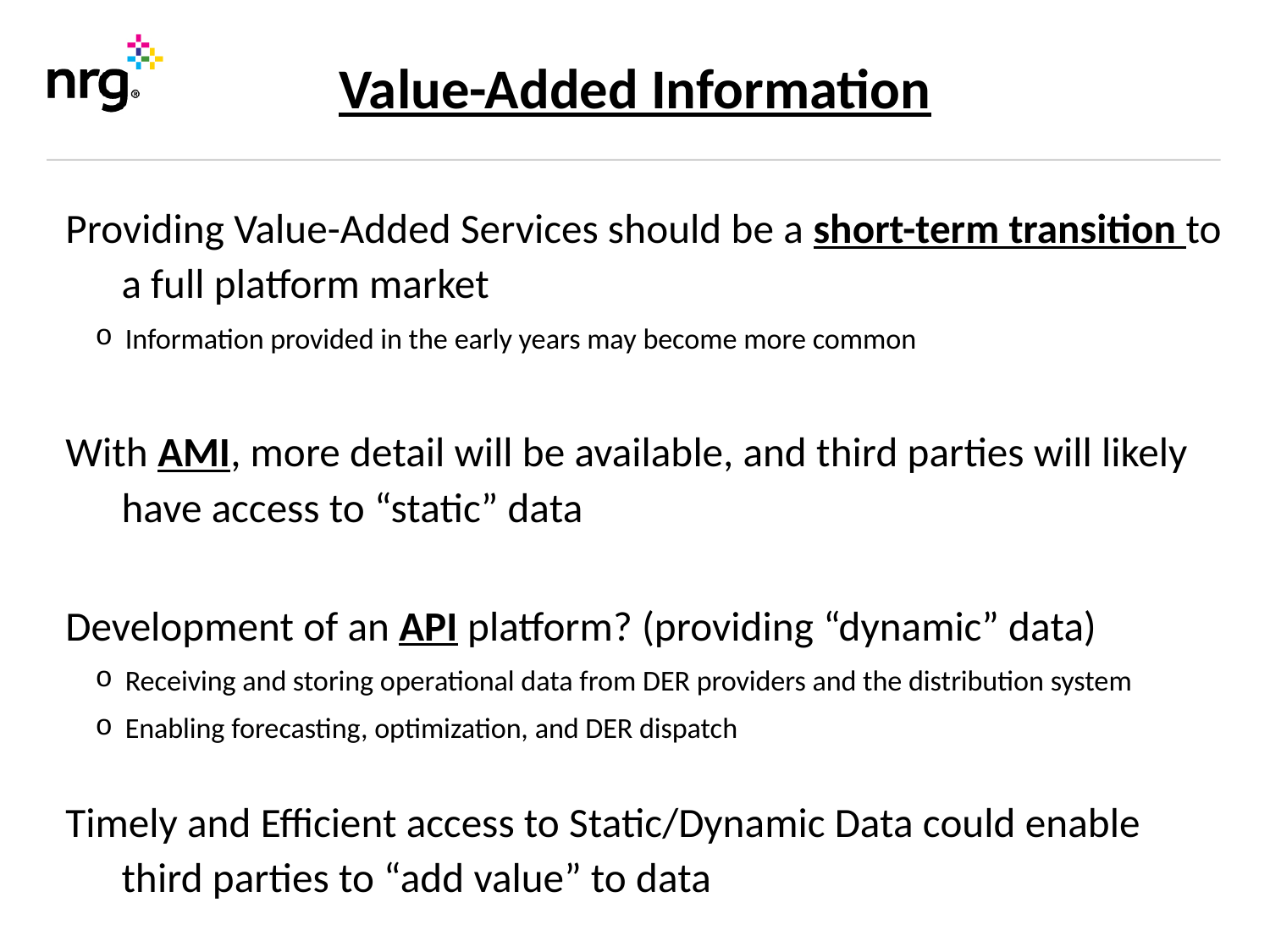

# Value-Added Information
Providing Value-Added Services should be a short-term transition to a full platform market
Information provided in the early years may become more common

With AMI, more detail will be available, and third parties will likely have access to “static” data
Development of an API platform? (providing “dynamic” data)
Receiving and storing operational data from DER providers and the distribution system
Enabling forecasting, optimization, and DER dispatch
Timely and Efficient access to Static/Dynamic Data could enable third parties to “add value” to data